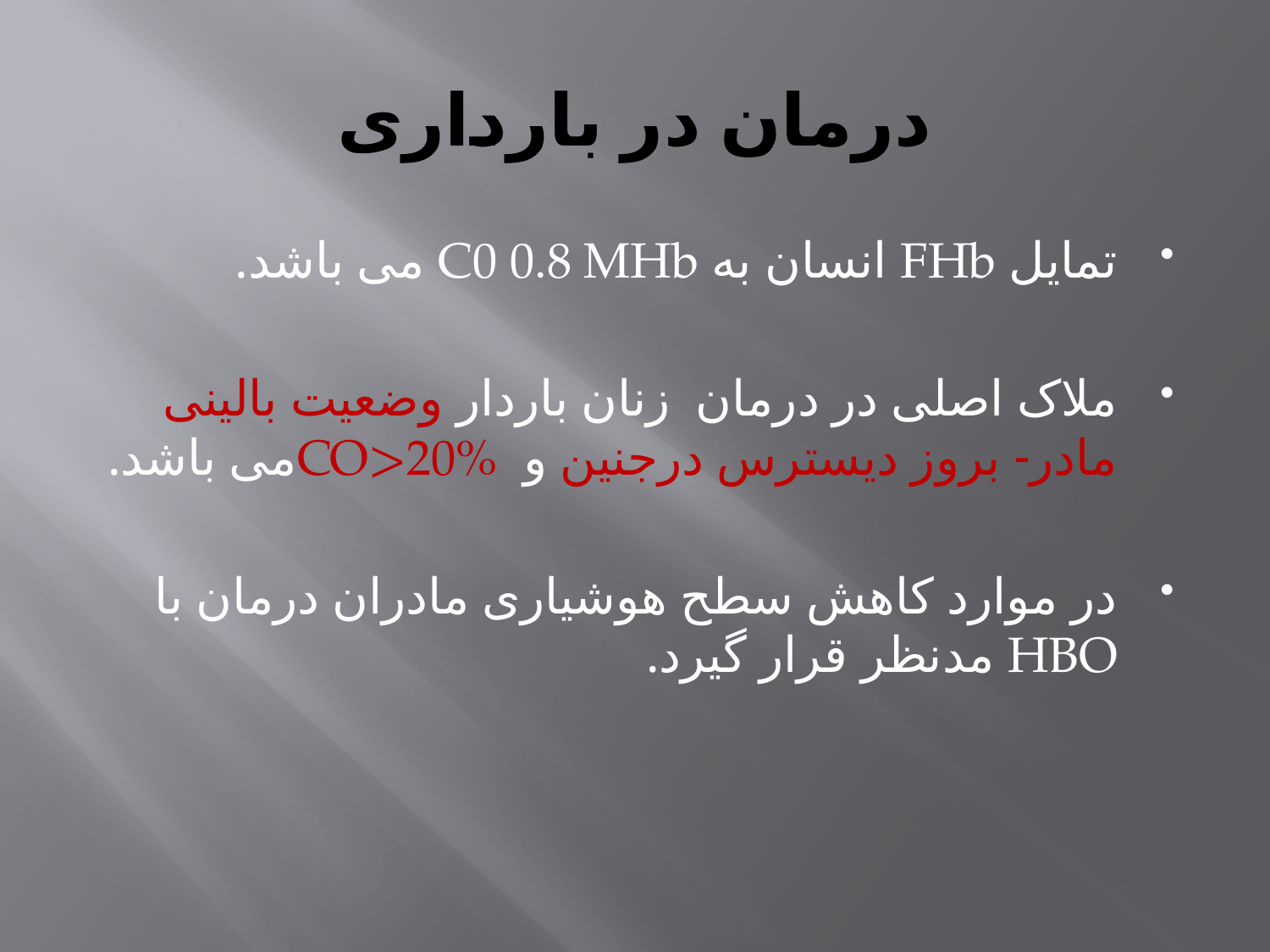

# درمان در بارداری
تمایل FHb انسان به C0 0.8 MHb می باشد.

ملاک اصلی در درمان  زنان باردار وضعیت بالینی مادر- بروز دیسترس درجنین و  CO>20%می باشد.

در موارد کاهش سطح هوشیاری مادران درمان با HBO مدنظر قرار گیرد.